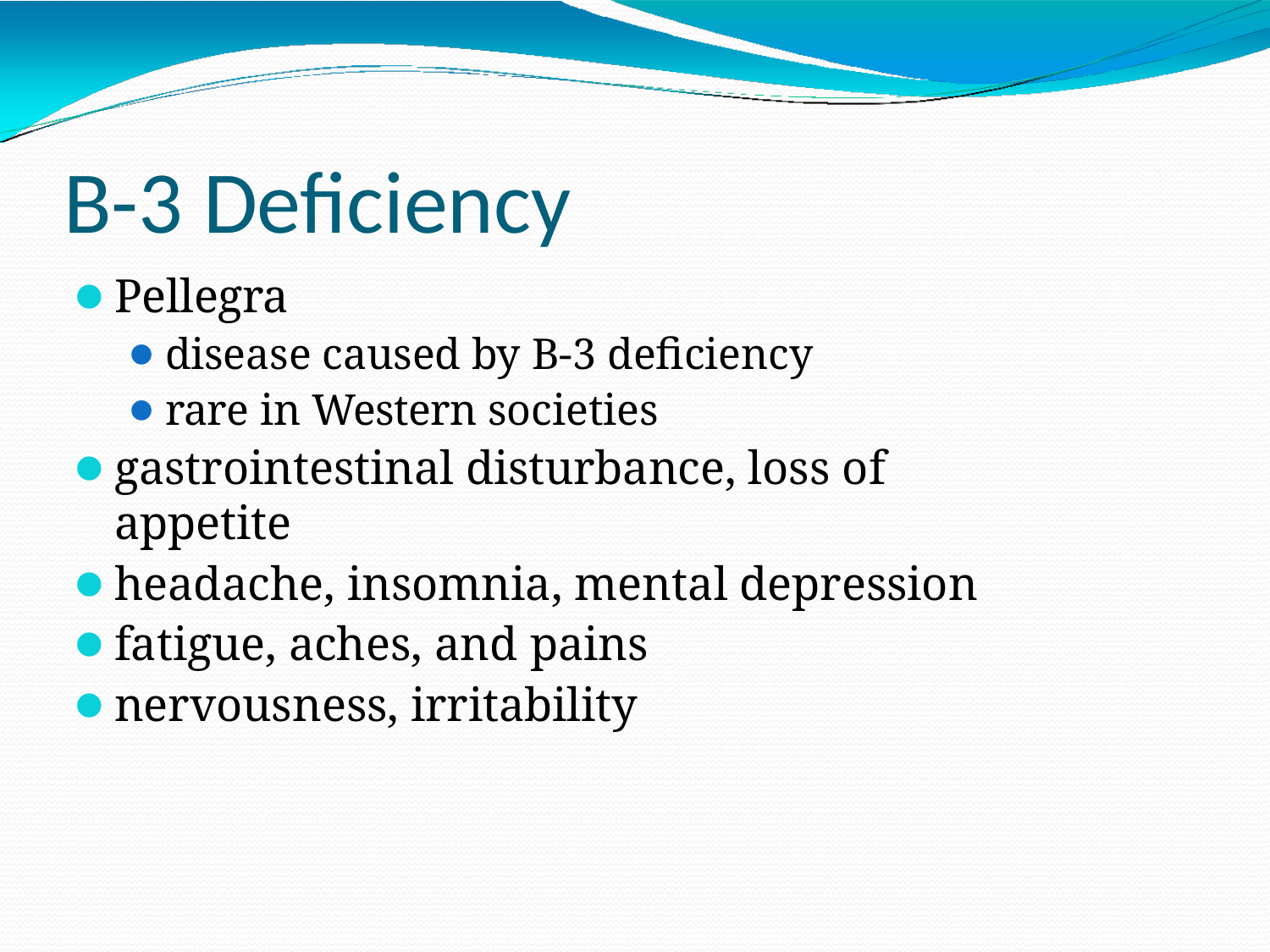

# B-3 Deficiency
Pellegra
disease caused by B-3 deficiency
rare in Western societies
gastrointestinal disturbance, loss of appetite
headache, insomnia, mental depression
fatigue, aches, and pains
nervousness, irritability